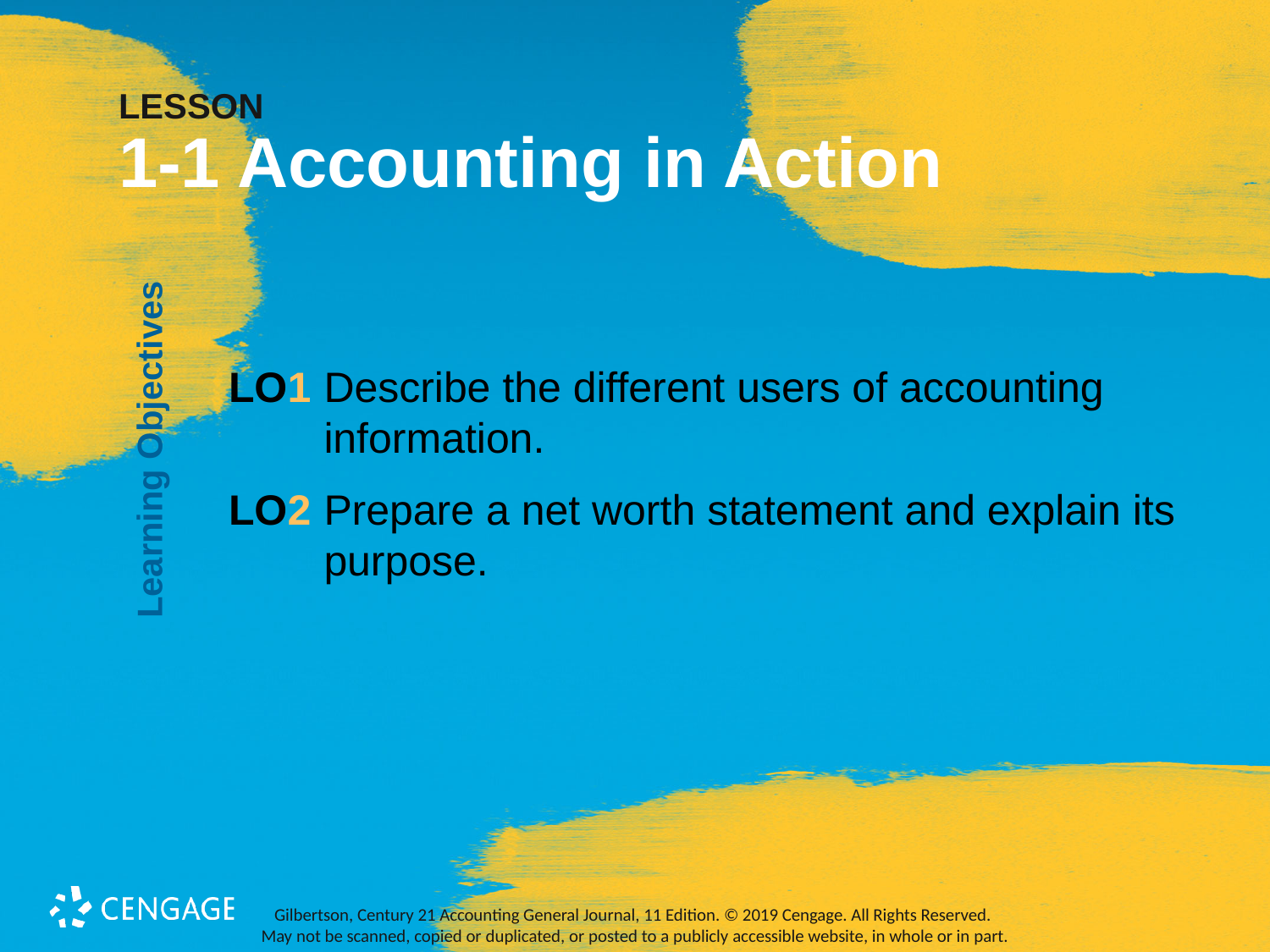

# LESSON 1-1 Accounting in Action
Learning Objectives
LO1	Describe the different users of accounting information.
LO2	Prepare a net worth statement and explain its purpose.